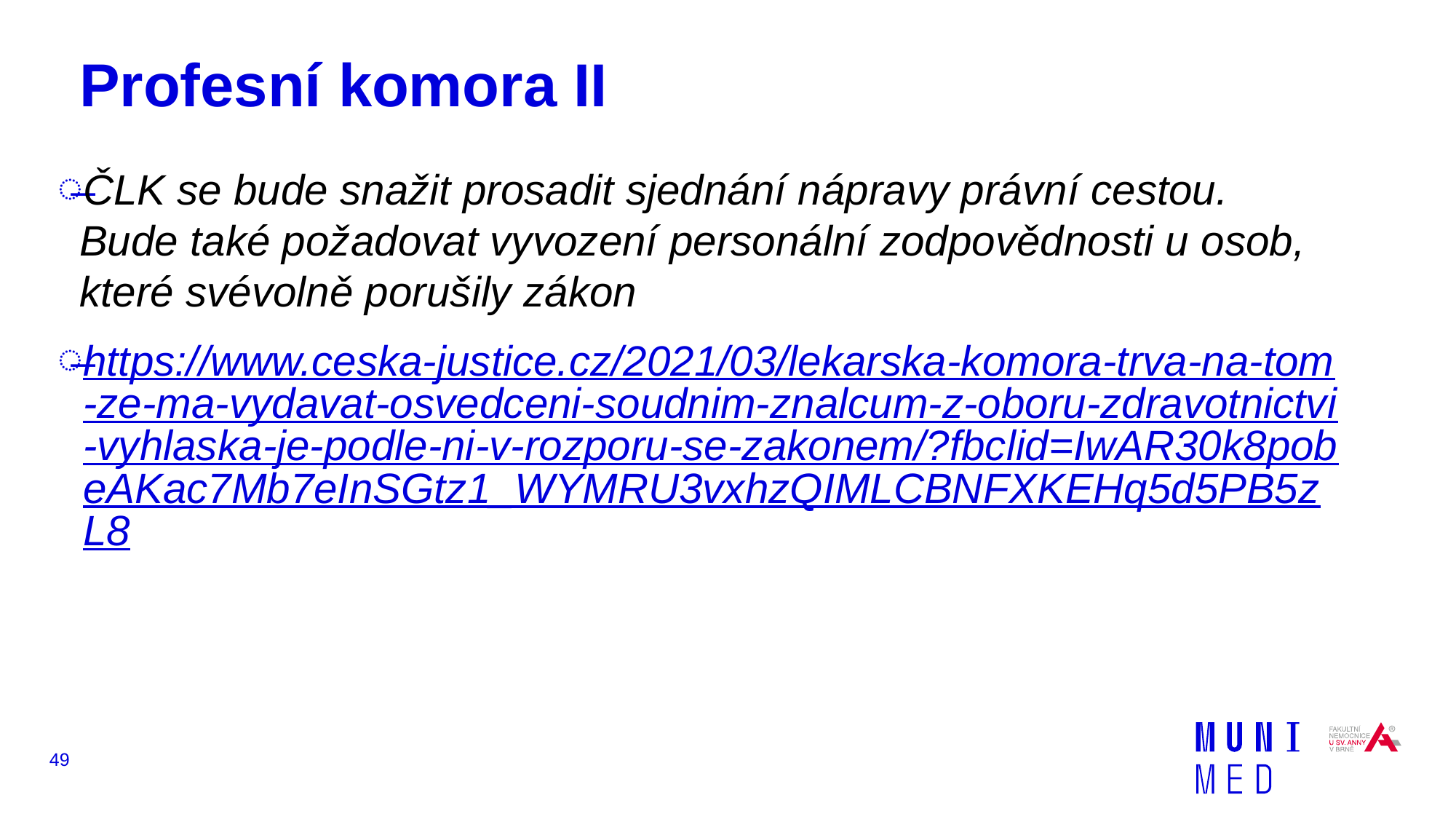

# Profesní komora II
ČLK se bude snažit prosadit sjednání nápravy právní cestou. Bude také požadovat vyvození personální zodpovědnosti u osob, které svévolně porušily zákon
https://www.ceska-justice.cz/2021/03/lekarska-komora-trva-na-tom-ze-ma-vydavat-osvedceni-soudnim-znalcum-z-oboru-zdravotnictvi-vyhlaska-je-podle-ni-v-rozporu-se-zakonem/?fbclid=IwAR30k8pobeAKac7Mb7eInSGtz1_WYMRU3vxhzQIMLCBNFXKEHq5d5PB5zL8

49